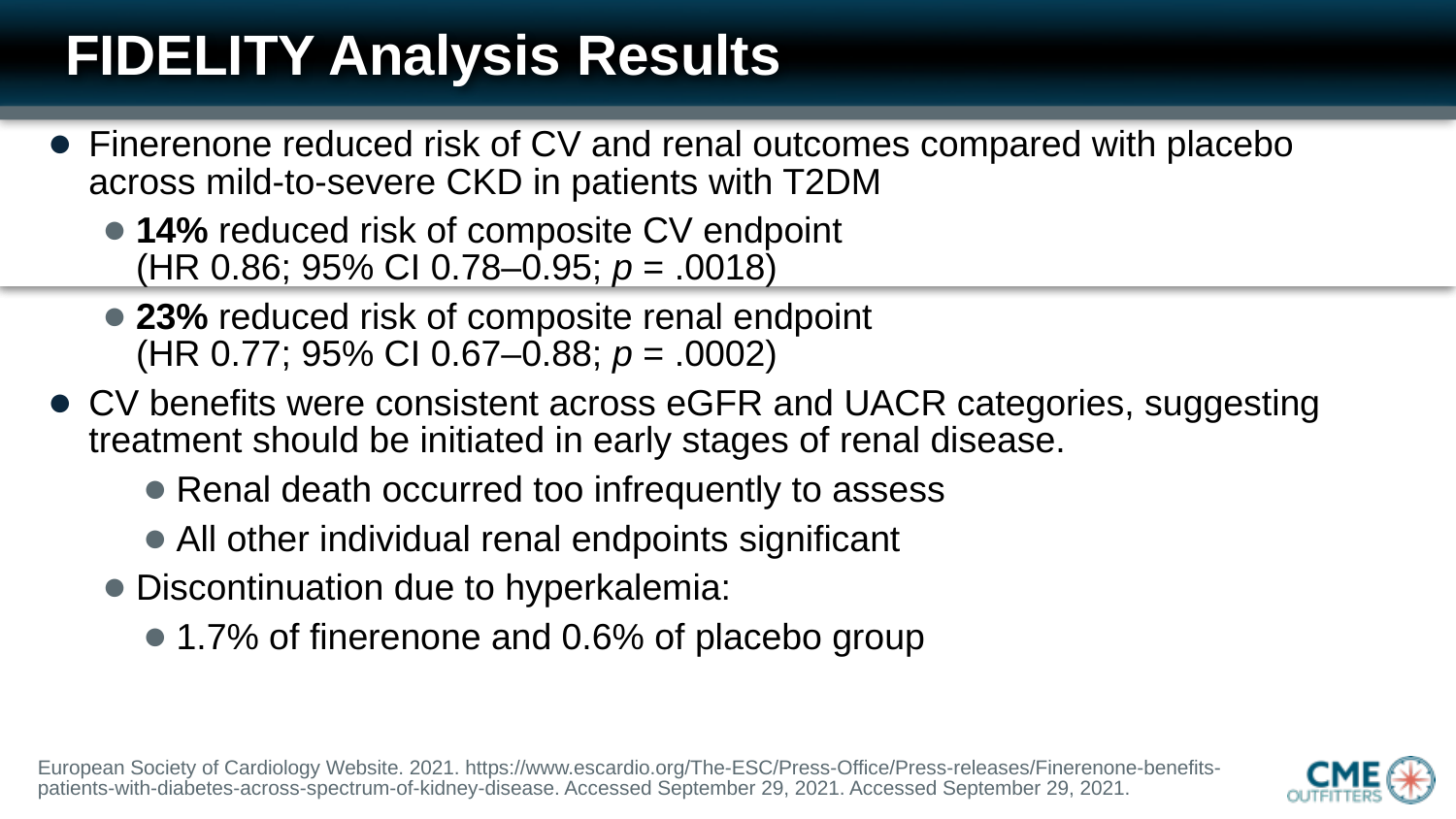

# FIDELITY Analysis Results
Finerenone reduced risk of CV and renal outcomes compared with placebo across mild-to-severe CKD in patients with T2DM
14% reduced risk of composite CV endpoint
(HR 0.86; 95% CI 0.78–0.95; p = .0018)
23% reduced risk of composite renal endpoint
(HR 0.77; 95% CI 0.67–0.88; p = .0002)
CV benefits were consistent across eGFR and UACR categories, suggesting treatment should be initiated in early stages of renal disease.
Renal death occurred too infrequently to assess
All other individual renal endpoints significant
Discontinuation due to hyperkalemia:
1.7% of finerenone and 0.6% of placebo group
European Society of Cardiology Website. 2021. https://www.escardio.org/The-ESC/Press-Office/Press-releases/Finerenone-benefits-patients-with-diabetes-across-spectrum-of-kidney-disease. Accessed September 29, 2021. Accessed September 29, 2021.